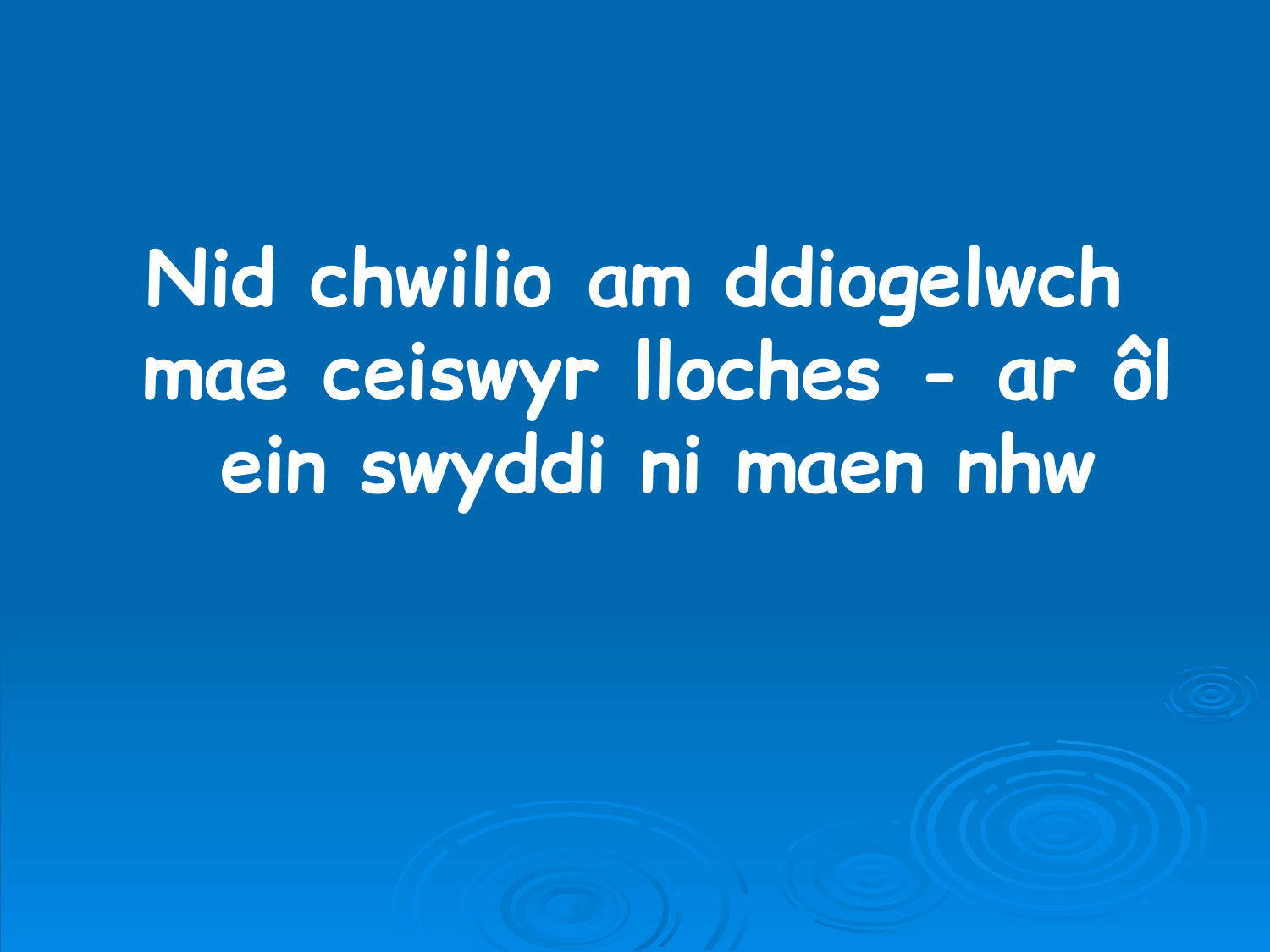

Nid chwilio am ddiogelwch mae ceiswyr lloches - ar ôl ein swyddi ni maen nhw